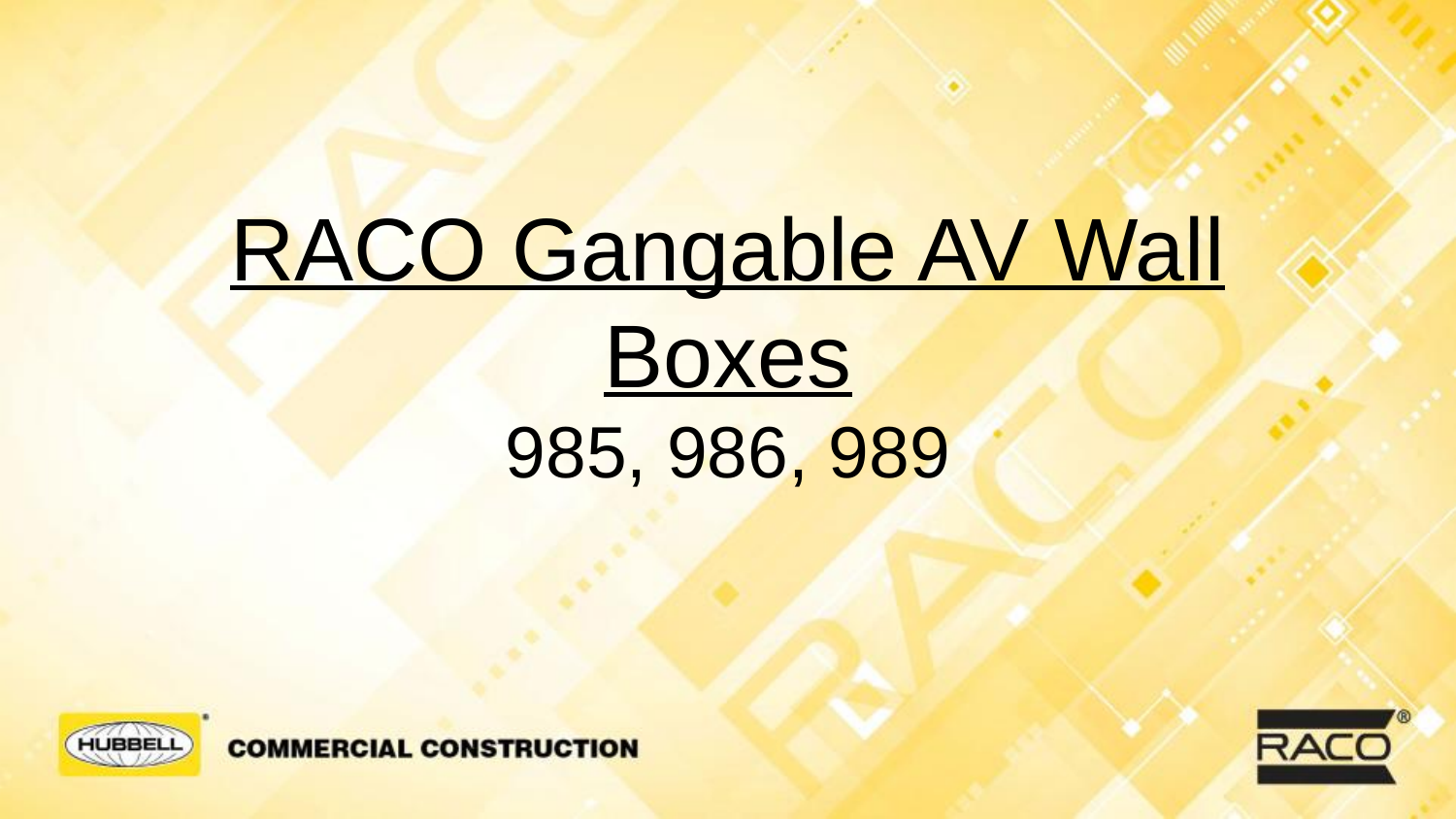

# RACO Gangable AV Wall Boxes 985, 986, 989